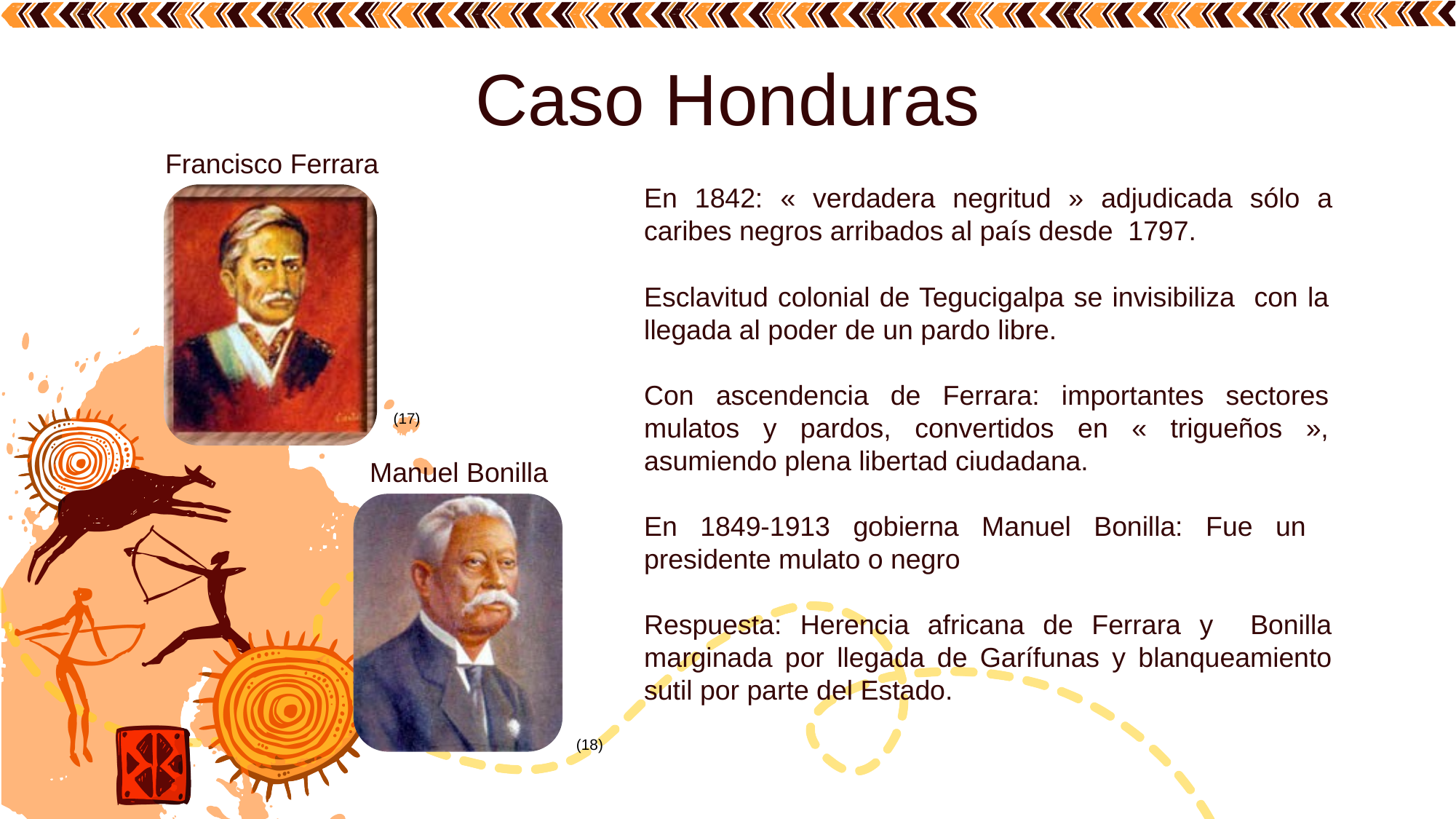

Caso Honduras
Francisco Ferrara

(17)
En 1842: « verdadera negritud » adjudicada sólo a caribes negros arribados al país desde  1797.

Esclavitud colonial de Tegucigalpa se invisibiliza  con la llegada al poder de un pardo libre.

Con ascendencia de Ferrara: importantes sectores mulatos y pardos, convertidos en « trigueños », asumiendo plena libertad ciudadana.

En 1849-1913 gobierna Manuel Bonilla: Fue un  presidente mulato o negro

Respuesta: Herencia africana de Ferrara y  Bonilla marginada por llegada de Garífunas y blanqueamiento sutil por parte del Estado.
Manuel Bonilla

(18)